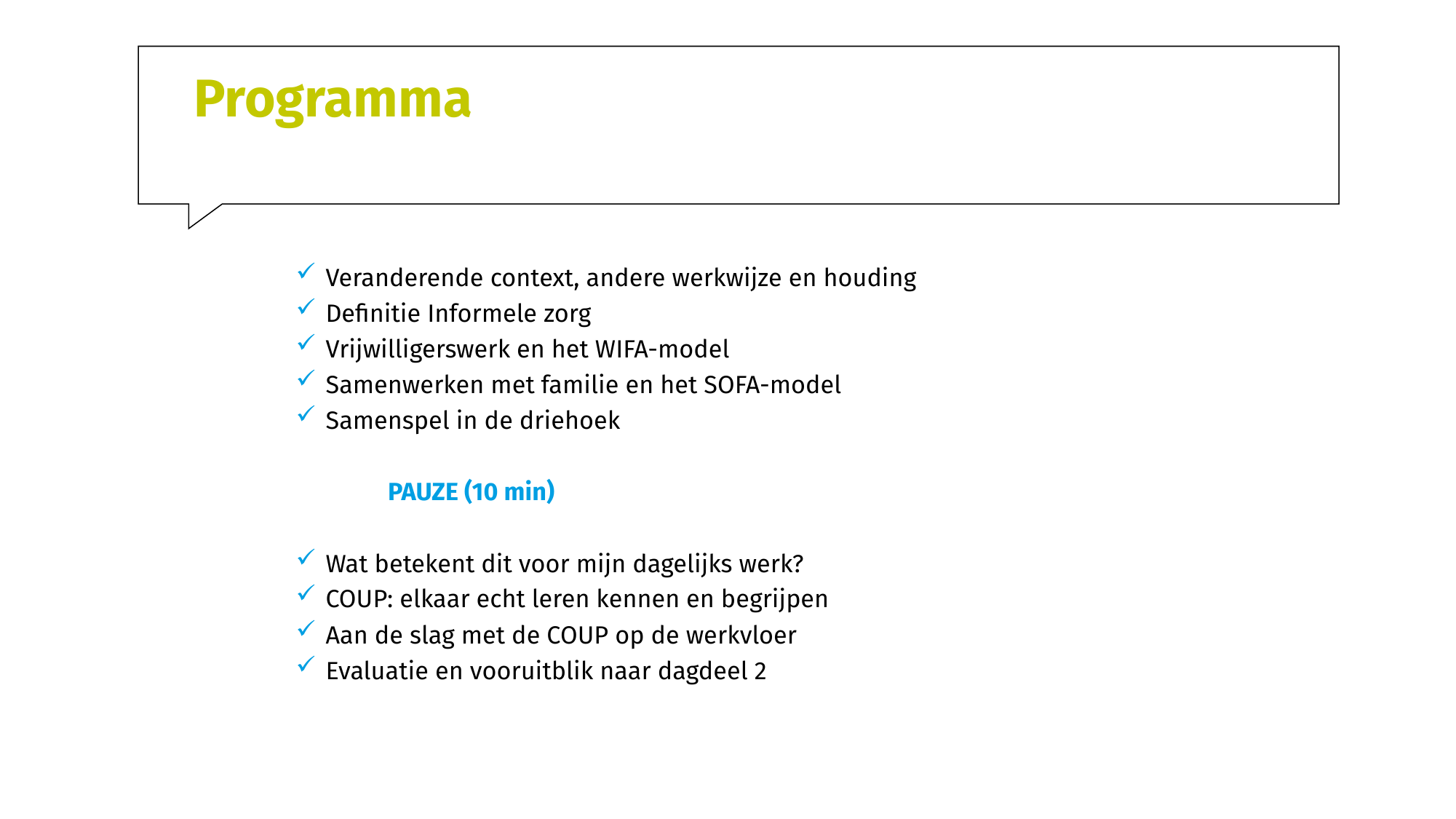

# Programma

 Veranderende context, andere werkwijze en houding
 Definitie Informele zorg
 Vrijwilligerswerk en het WIFA-model
 Samenwerken met familie en het SOFA-model
 Samenspel in de driehoek

		    PAUZE (10 min)

 Wat betekent dit voor mijn dagelijks werk?
 COUP: elkaar echt leren kennen en begrijpen
 Aan de slag met de COUP op de werkvloer
 Evaluatie en vooruitblik naar dagdeel 2